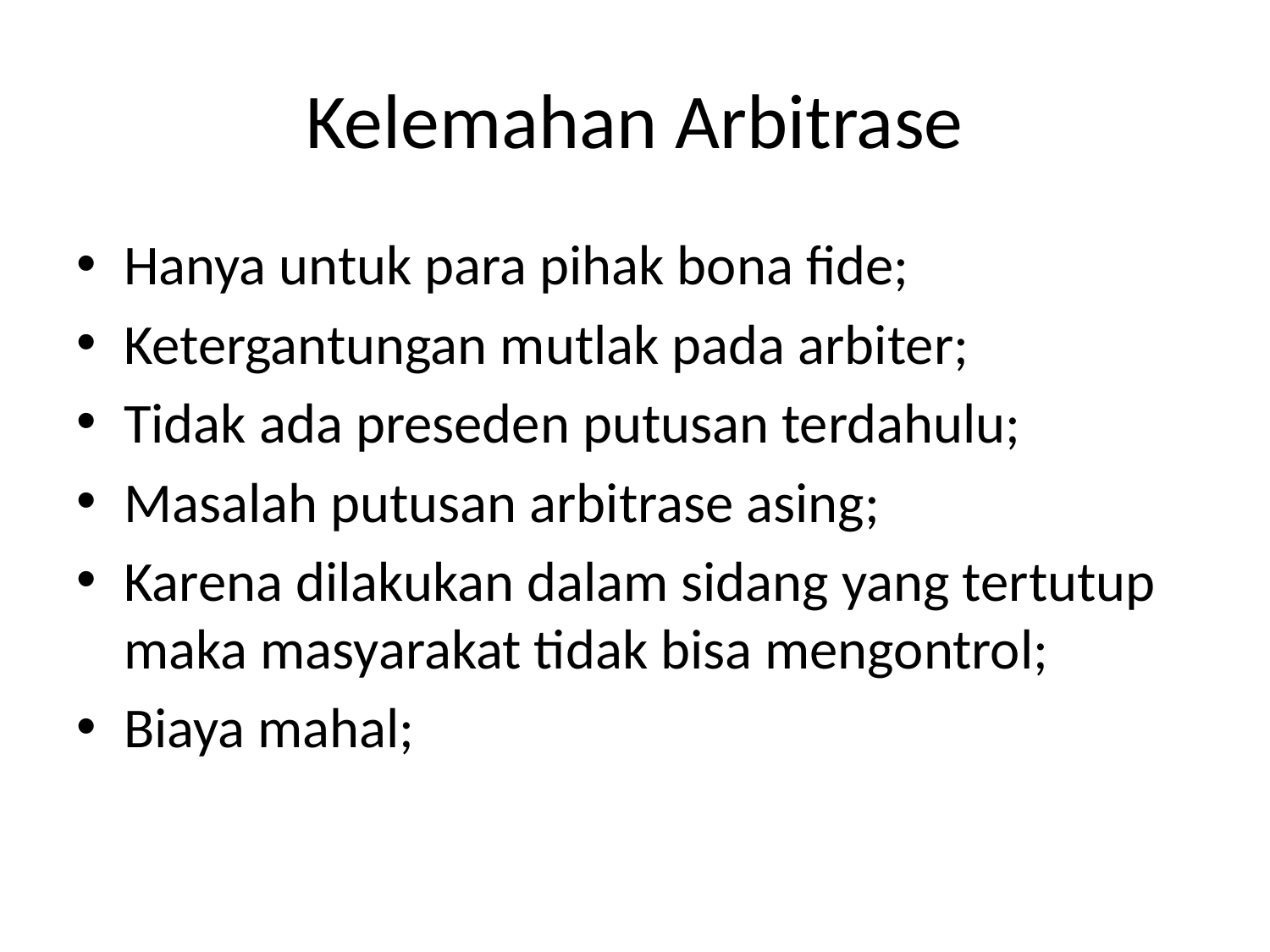

# Kelemahan Arbitrase
Hanya untuk para pihak bona fide;
Ketergantungan mutlak pada arbiter;
Tidak ada preseden putusan terdahulu;
Masalah putusan arbitrase asing;
Karena dilakukan dalam sidang yang tertutup maka masyarakat tidak bisa mengontrol;
Biaya mahal;